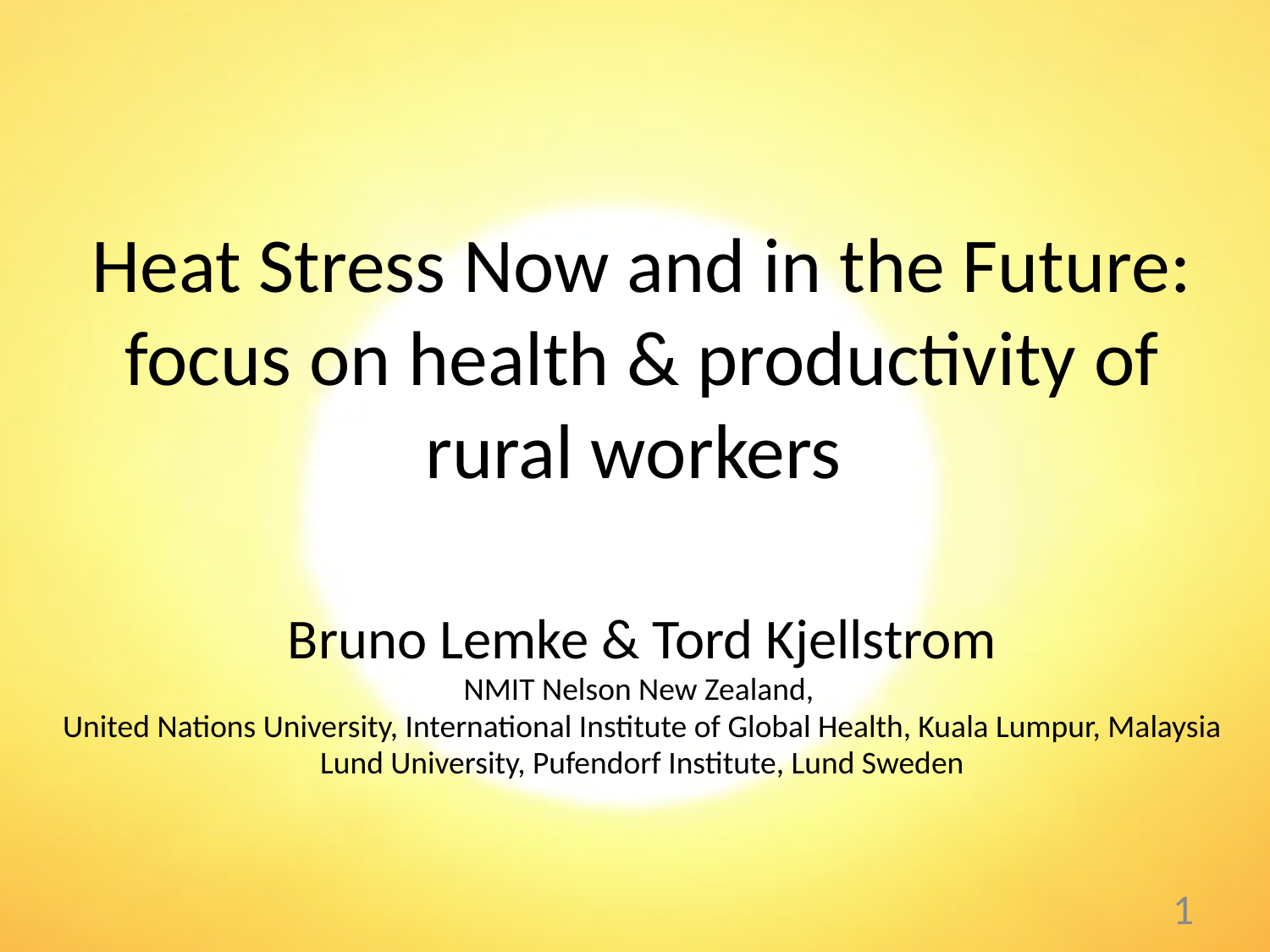

# Heat Stress Now and in the Future: focus on health & productivity of rural workers
Bruno Lemke & Tord Kjellstrom
NMIT Nelson New Zealand,
United Nations University, International Institute of Global Health, Kuala Lumpur, Malaysia
Lund University, Pufendorf Institute, Lund Sweden
1